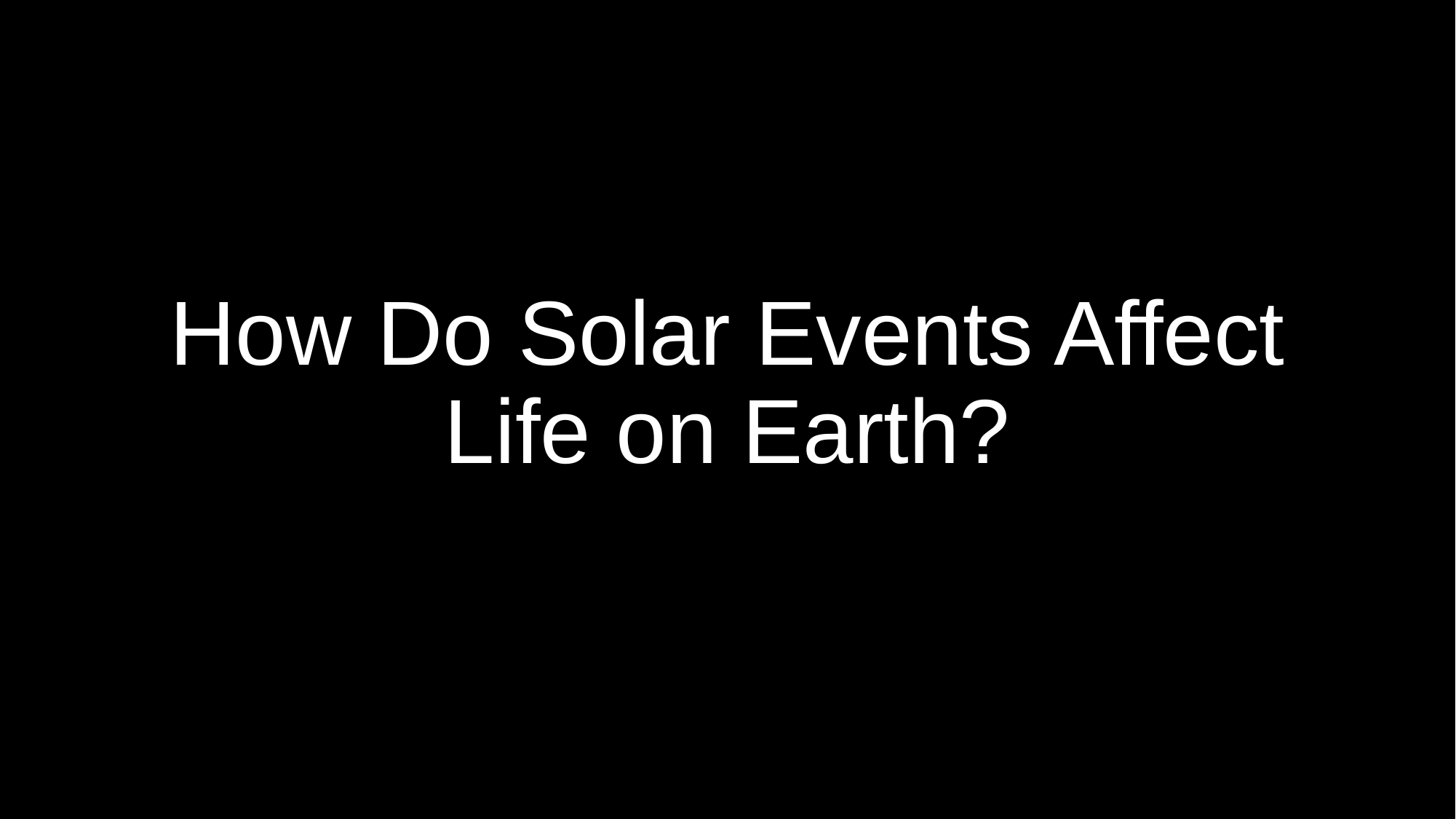

# How Do Solar Events Affect Life on Earth?